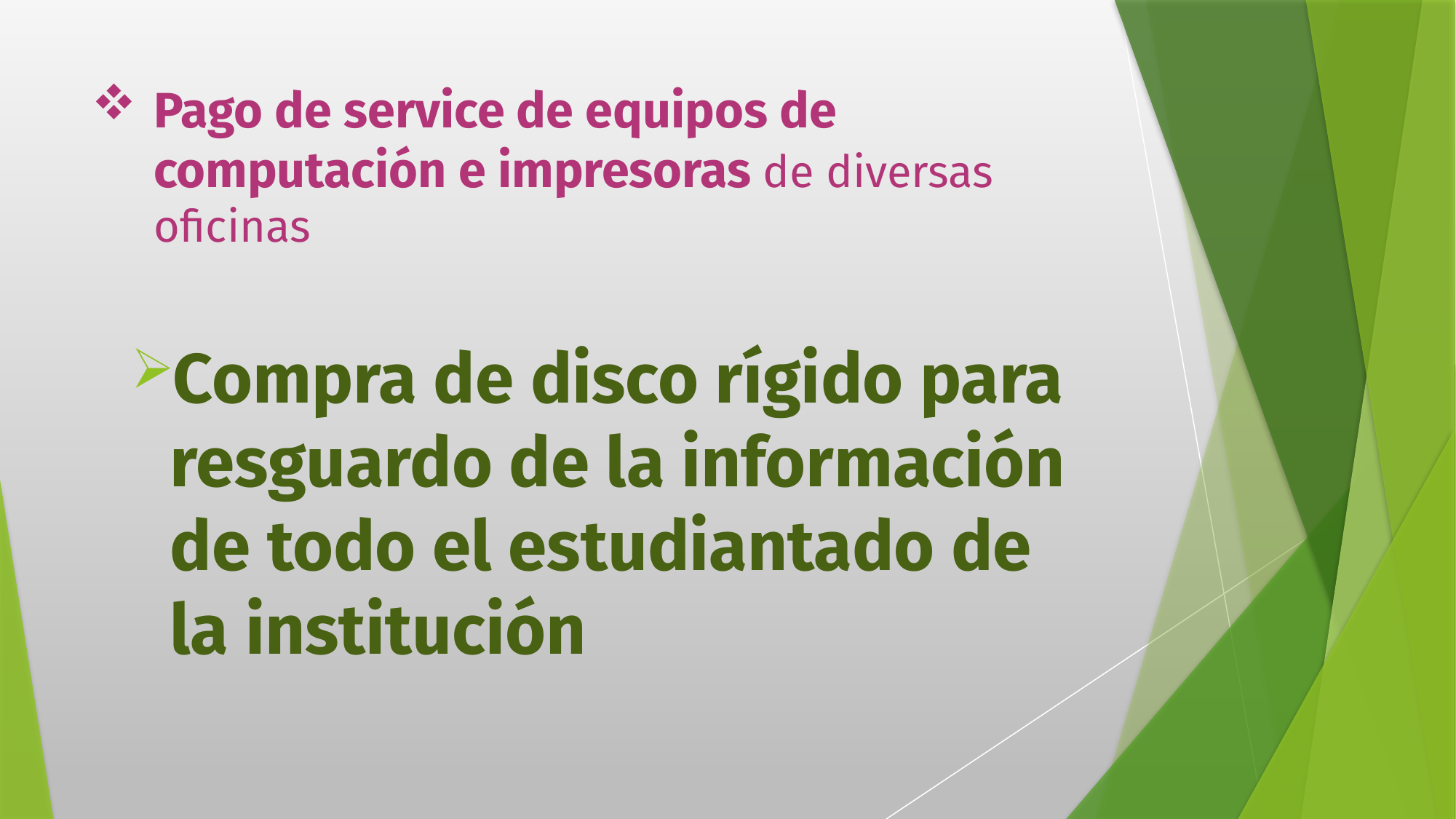

# Pago de service de equipos de computación e impresoras de diversas oficinas
Compra de disco rígido para resguardo de la información de todo el estudiantado de la institución